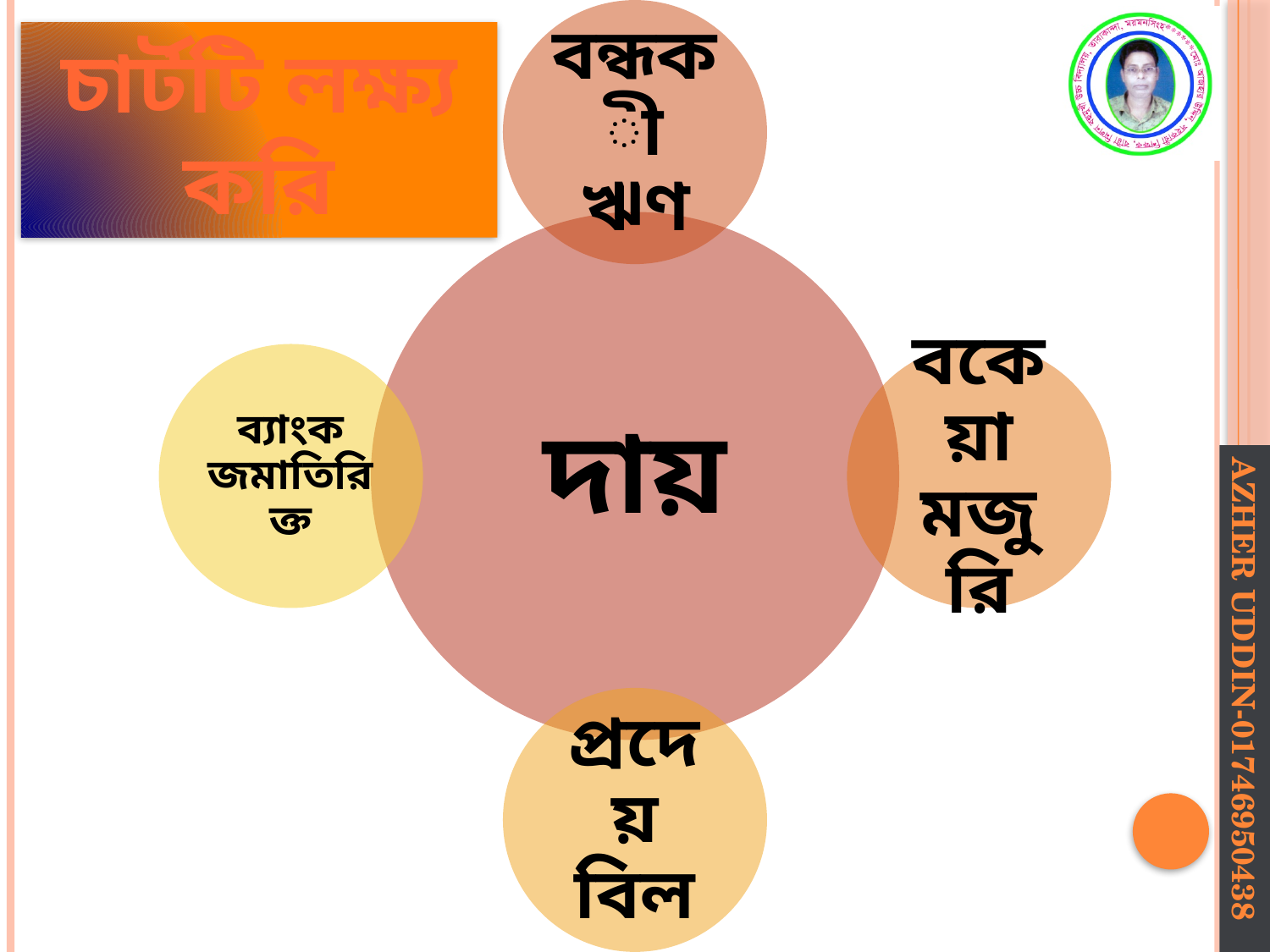

দায়
বন্ধকী ঋণ
বকেয়া মজুরি
প্রদেয় বিল
ব্যাংক জমাতিরিক্ত
চার্টটি লক্ষ্য করি